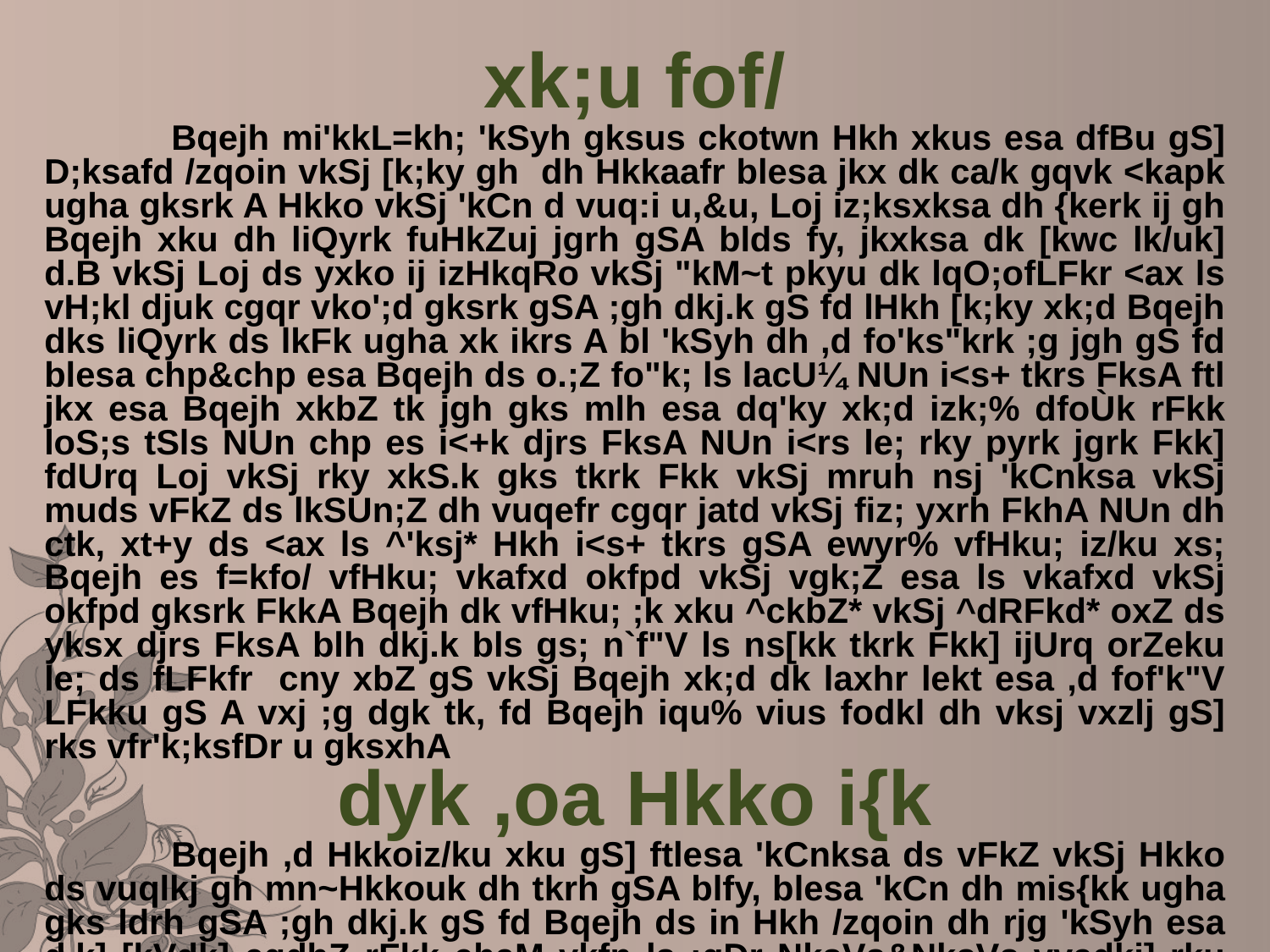

xk;u fof/
	Bqejh mi'kkL=kh; 'kSyh gksus ckotwn Hkh xkus esa dfBu gS] D;ksafd /zqoin vkSj [k;ky gh  dh Hkkaafr blesa jkx dk ca/k gqvk <kapk ugha gksrk A Hkko vkSj 'kCn d vuq:i u,&u, Loj iz;ksxksa dh {kerk ij gh Bqejh xku dh liQyrk fuHkZuj jgrh gSA blds fy, jkxksa dk [kwc lk/uk] d.B vkSj Loj ds yxko ij izHkqRo vkSj "kM~t pkyu dk lqO;ofLFkr <ax ls vH;kl djuk cgqr vko';d gksrk gSA ;gh dkj.k gS fd lHkh [k;ky xk;d Bqejh dks liQyrk ds lkFk ugha xk ikrs A bl 'kSyh dh ,d fo'ks"krk ;g jgh gS fd blesa chp&chp esa Bqejh ds o.;Z fo"k; ls lacU¼ NUn i<s+ tkrs FksA ftl jkx esa Bqejh xkbZ tk jgh gks mlh esa dq'ky xk;d izk;% dfoÙk rFkk loS;s tSls NUn chp es i<+k djrs FksA NUn i<rs le; rky pyrk jgrk Fkk] fdUrq Loj vkSj rky xkS.k gks tkrk Fkk vkSj mruh nsj 'kCnksa vkSj muds vFkZ ds lkSUn;Z dh vuqefr cgqr jatd vkSj fiz; yxrh FkhA NUn dh ctk, xt+y ds <ax ls ^'ksj* Hkh i<s+ tkrs gSA ewyr% vfHku; iz/ku xs; Bqejh es f=kfo/ vfHku; vkafxd okfpd vkSj vgk;Z esa ls vkafxd vkSj okfpd gksrk FkkA Bqejh dk vfHku; ;k xku ^ckbZ* vkSj ^dRFkd* oxZ ds yksx djrs FksA blh dkj.k bls gs; n`f"V ls ns[kk tkrk Fkk] ijUrq orZeku le; ds fLFkfr  cny xbZ gS vkSj Bqejh xk;d dk laxhr lekt esa ,d fof'k"V LFkku gS A vxj ;g dgk tk, fd Bqejh iqu% vius fodkl dh vksj vxzlj gS] rks vfr'k;ksfDr u gksxhA
dyk ,oa Hkko i{k
	Bqejh ,d Hkkoiz/ku xku gS] ftlesa 'kCnksa ds vFkZ vkSj Hkko ds vuqlkj gh mn~Hkkouk dh tkrh gSA blfy, blesa 'kCn dh mis{kk ugha gks ldrh gSA ;gh dkj.k gS fd Bqejh ds in Hkh /zqoin dh rjg 'kSyh esa d.k] [kVdk] eqdhZ rFkk ehaM vkfn ls ;qDr NksVs&NksVs vyadkj] rku vkSj  vkyki vkfn dk iz;ksx fd;k tkrk gSA bldks eè; rFkk nzqr y; esa xk;k tkrk gSA blesa dyk i{k dh vis{kk Hkko i{k dk vf/d egRo gS Bqejh ,d ladh.kZ izd`fr dh 'kSyh ekuh tkrh gSA blesa jkxksa dh 'kq¼rk ij vf/d è;ku ugha fn;k tkrkA ;g eq[;:i ls [kekt] ekaM rFkk ihyw jkxksa o nknjk vkSj dgjok vkfn rkyksa esa xkbZ tkrh gSA